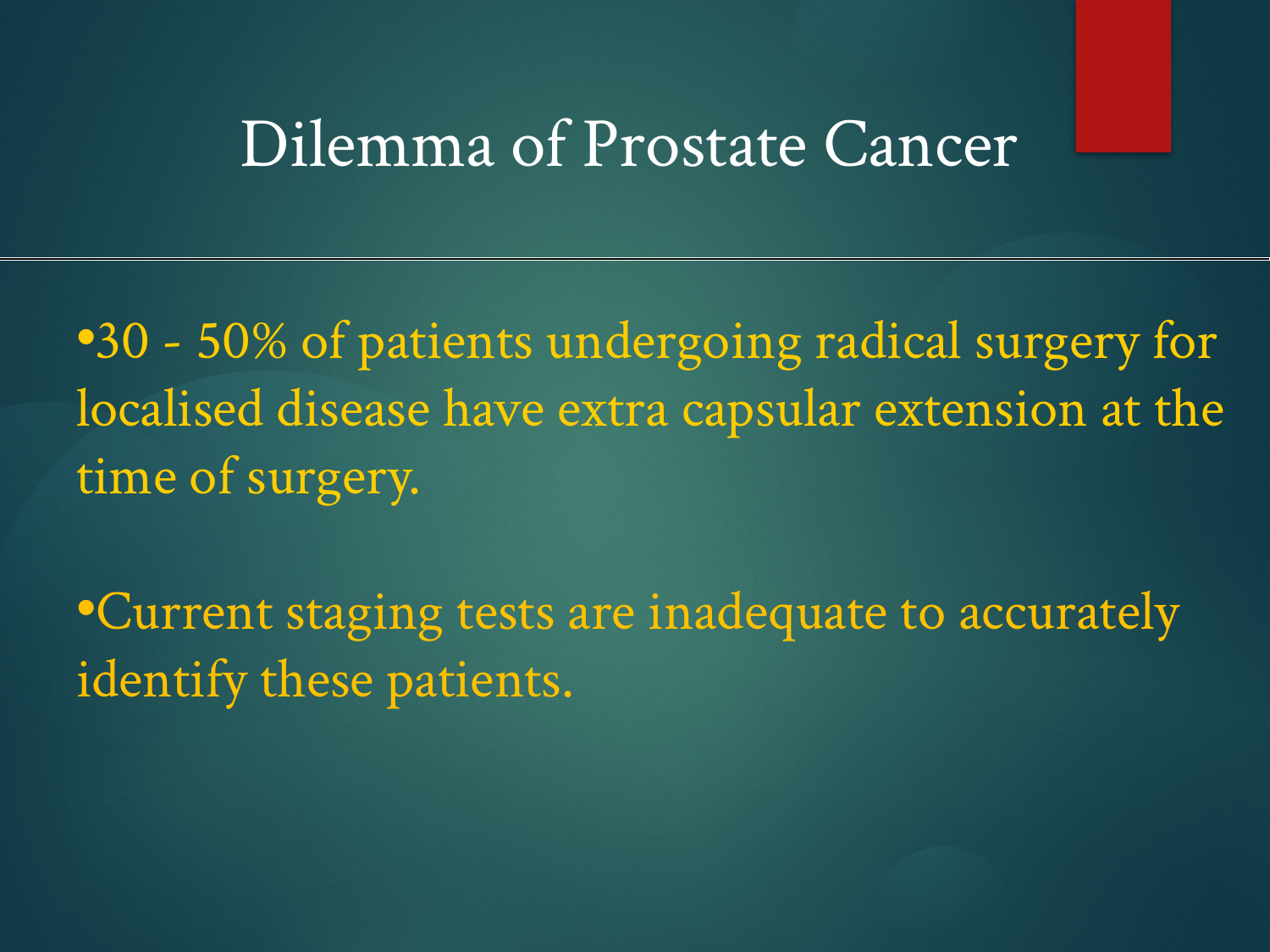

Dilemma of Prostate Cancer

30 - 50% of patients undergoing radical surgery for localised disease have extra capsular extension at the time of surgery.

Current staging tests are inadequate to accurately identify these patients.